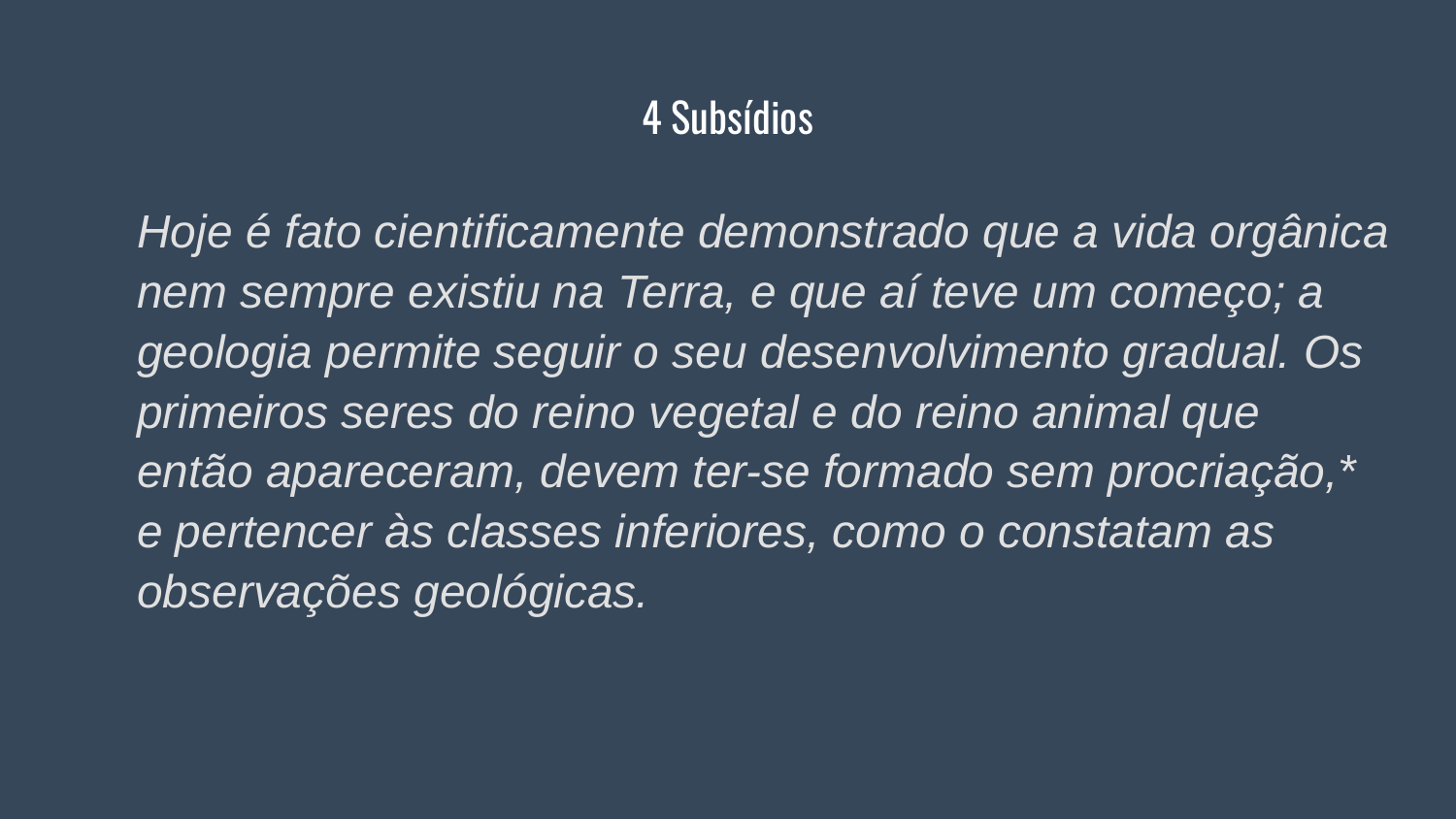

# 4 Subsídios
Hoje é fato cientificamente demonstrado que a vida orgânica nem sempre existiu na Terra, e que aí teve um começo; a geologia permite seguir o seu desenvolvimento gradual. Os primeiros seres do reino vegetal e do reino animal que então apareceram, devem ter-se formado sem procriação,* e pertencer às classes inferiores, como o constatam as observações geológicas.